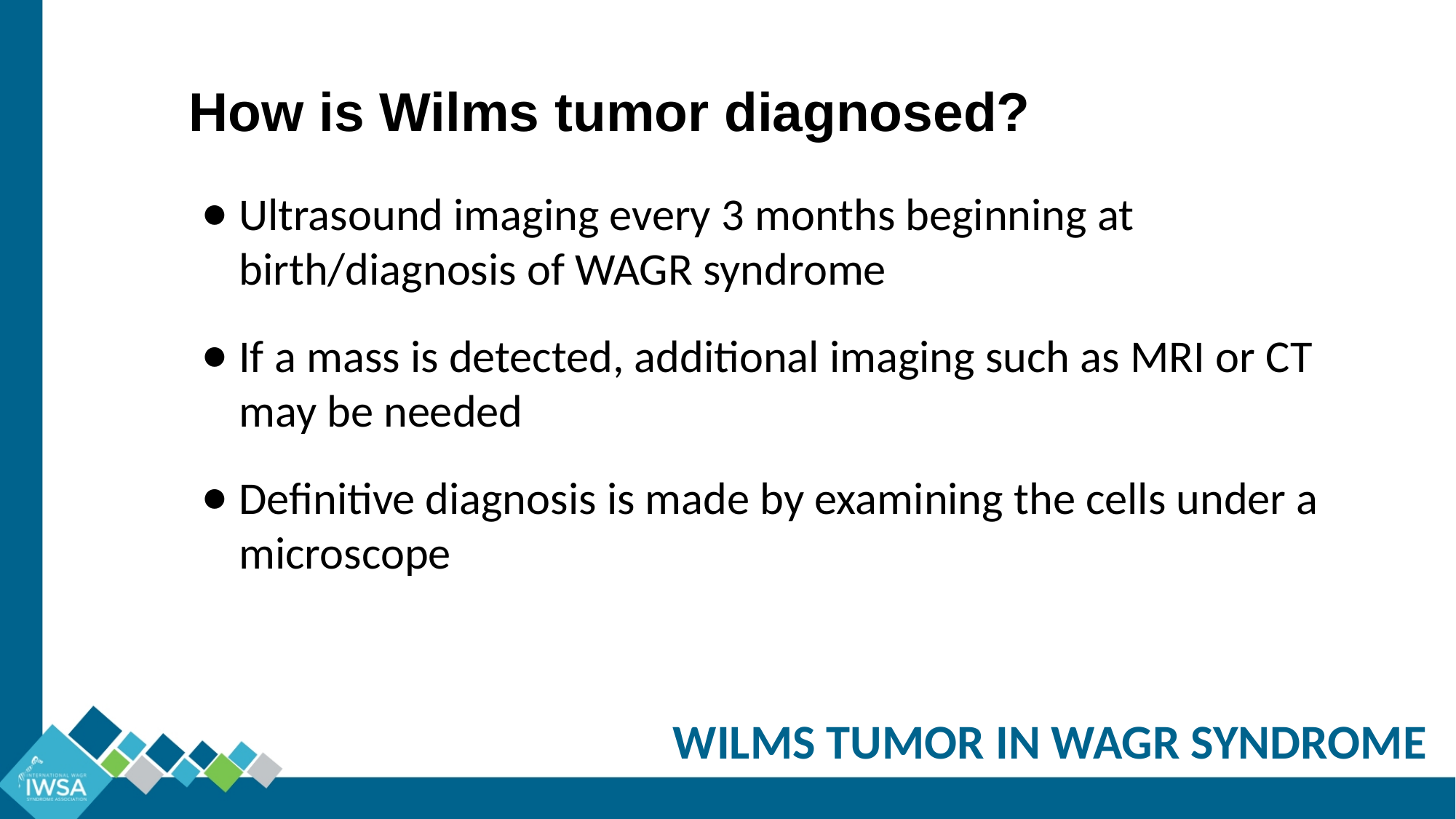

How is Wilms tumor diagnosed?

Ultrasound imaging every 3 months beginning at birth/diagnosis of WAGR syndrome

If a mass is detected, additional imaging such as MRI or CT may be needed

Definitive diagnosis is made by examining the cells under a microscope

WILMS TUMOR IN WAGR SYNDROME